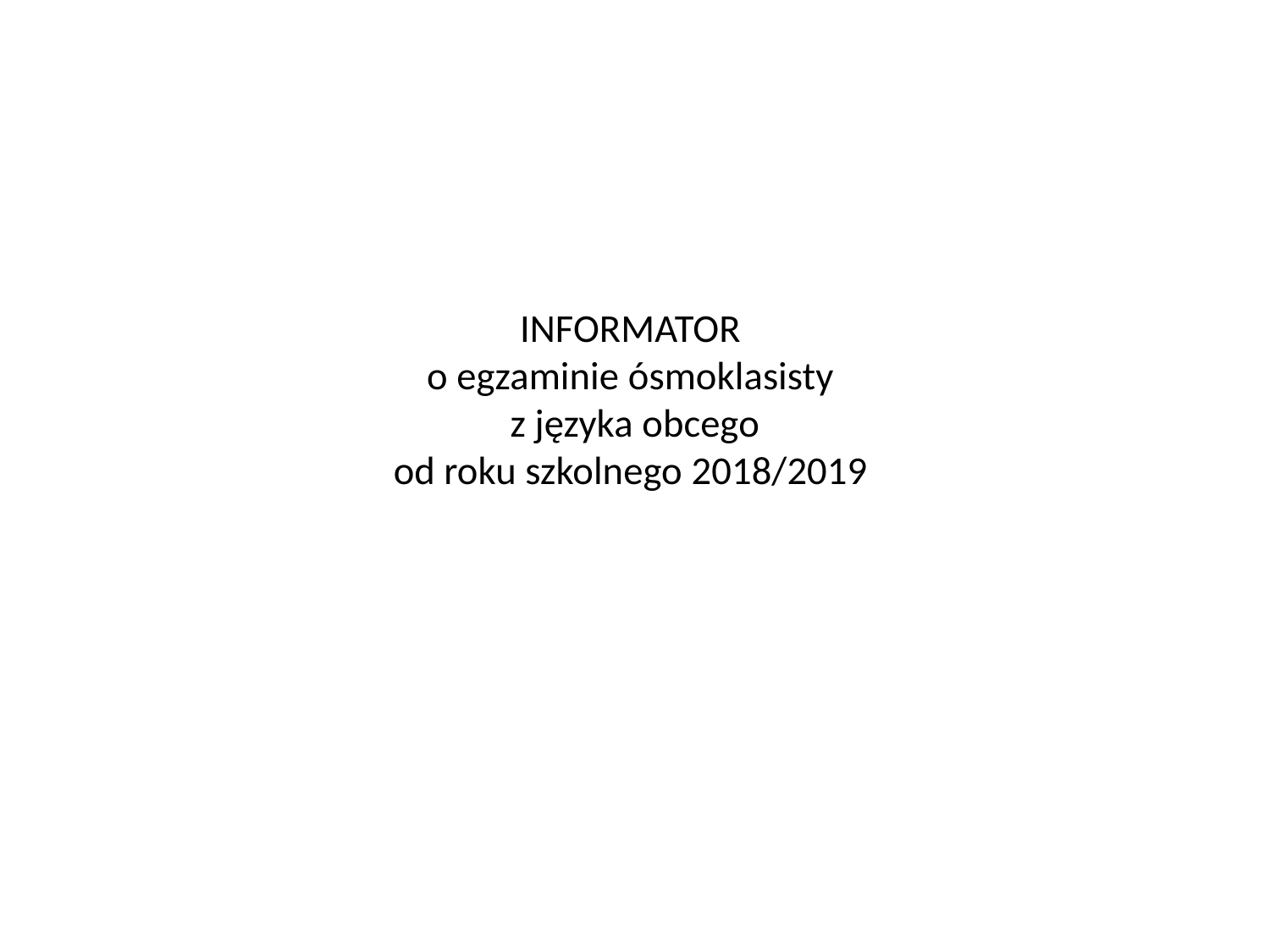

# INFORMATOR o egzaminie ósmoklasisty z języka obcego od roku szkolnego 2018/2019